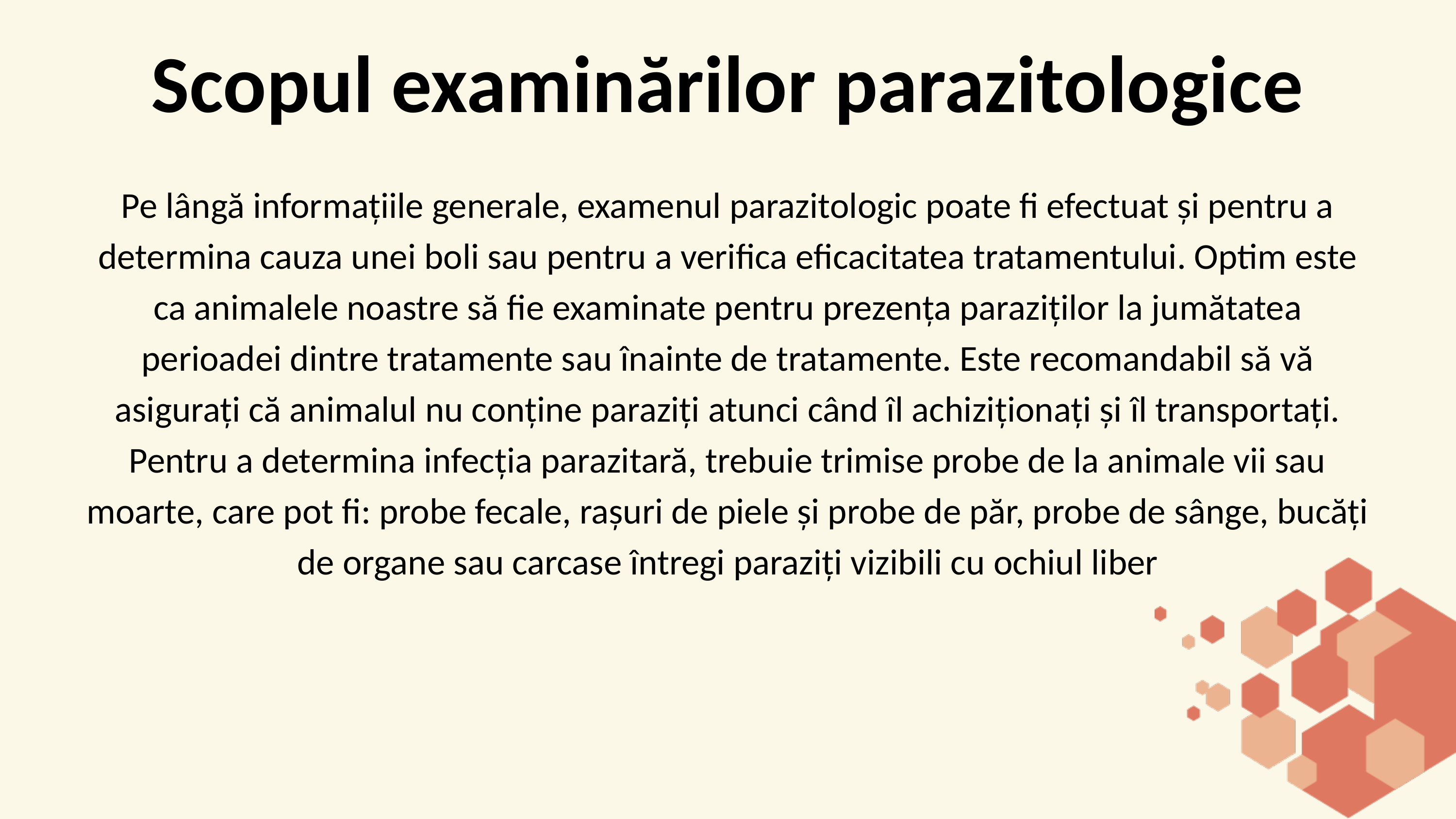

Scopul examinărilor parazitologice
Pe lângă informațiile generale, examenul parazitologic poate fi efectuat și pentru a determina cauza unei boli sau pentru a verifica eficacitatea tratamentului. Optim este ca animalele noastre să fie examinate pentru prezența paraziților la jumătatea perioadei dintre tratamente sau înainte de tratamente. Este recomandabil să vă asigurați că animalul nu conține paraziți atunci când îl achiziționați și îl transportați. Pentru a determina infecția parazitară, trebuie trimise probe de la animale vii sau moarte, care pot fi: probe fecale, rașuri de piele și probe de păr, probe de sânge, bucăți de organe sau carcase întregi paraziți vizibili cu ochiul liber